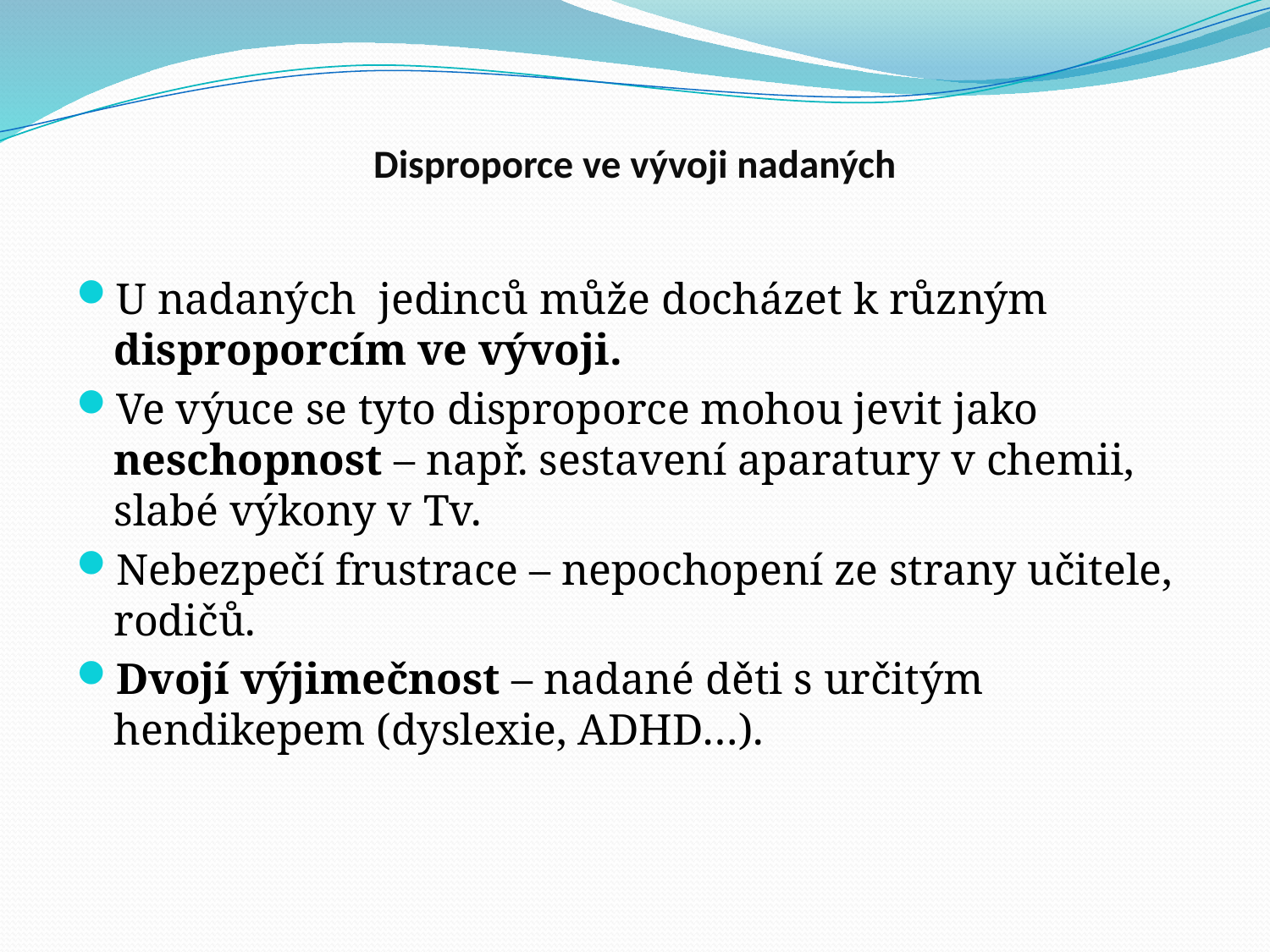

# Disproporce ve vývoji nadaných

U nadaných  jedinců může docházet k různým disproporcím ve vývoji.
Ve výuce se tyto disproporce mohou jevit jako neschopnost – např. sestavení aparatury v chemii, slabé výkony v Tv.
Nebezpečí frustrace – nepochopení ze strany učitele, rodičů.
Dvojí výjimečnost – nadané děti s určitým hendikepem (dyslexie, ADHD…).